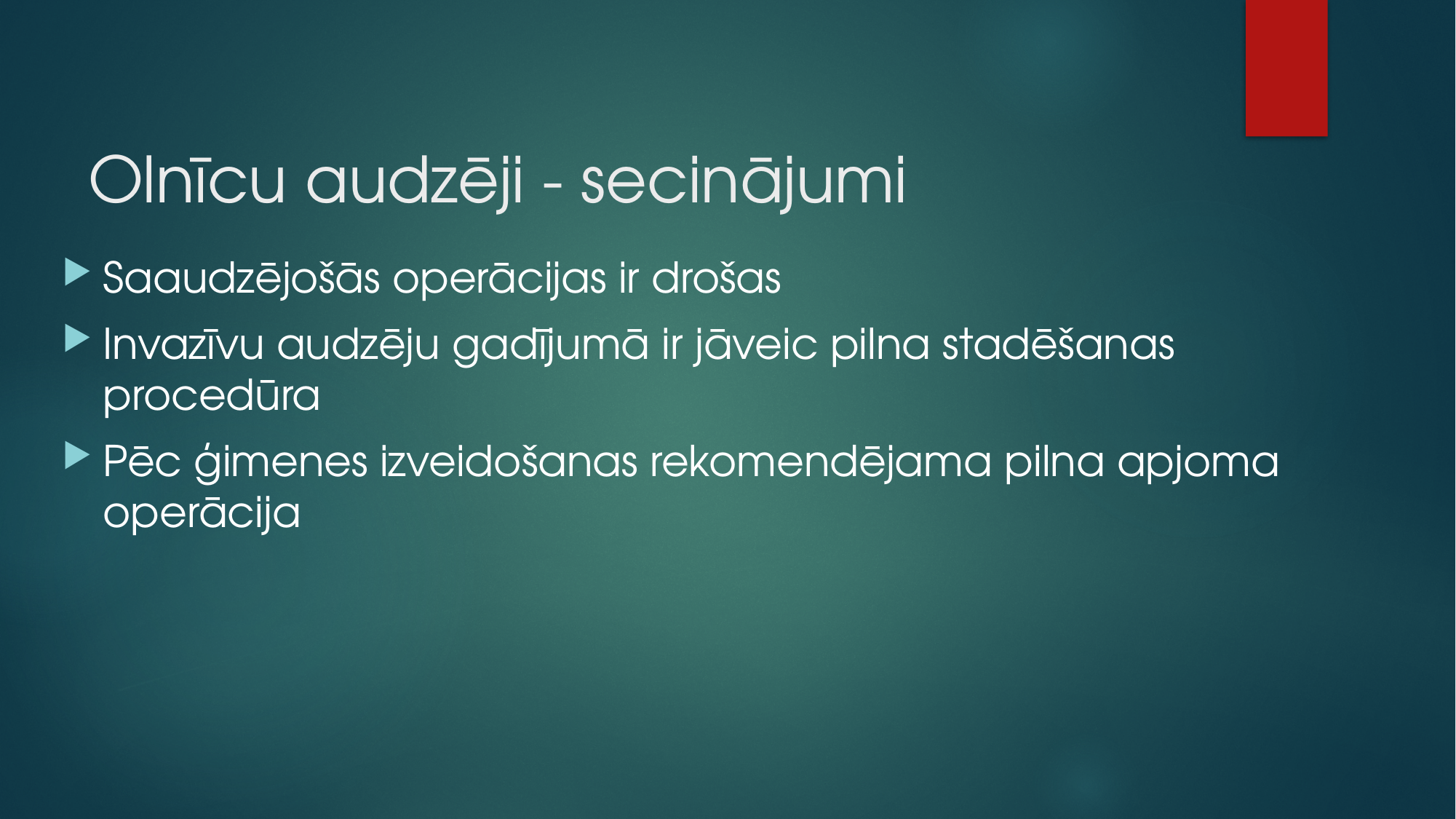

# Olnīcu audzēji - secinājumi
Saaudzējošās operācijas ir drošas
Invazīvu audzēju gadījumā ir jāveic pilna stadēšanas procedūra
Pēc ģimenes izveidošanas rekomendējama pilna apjoma operācija